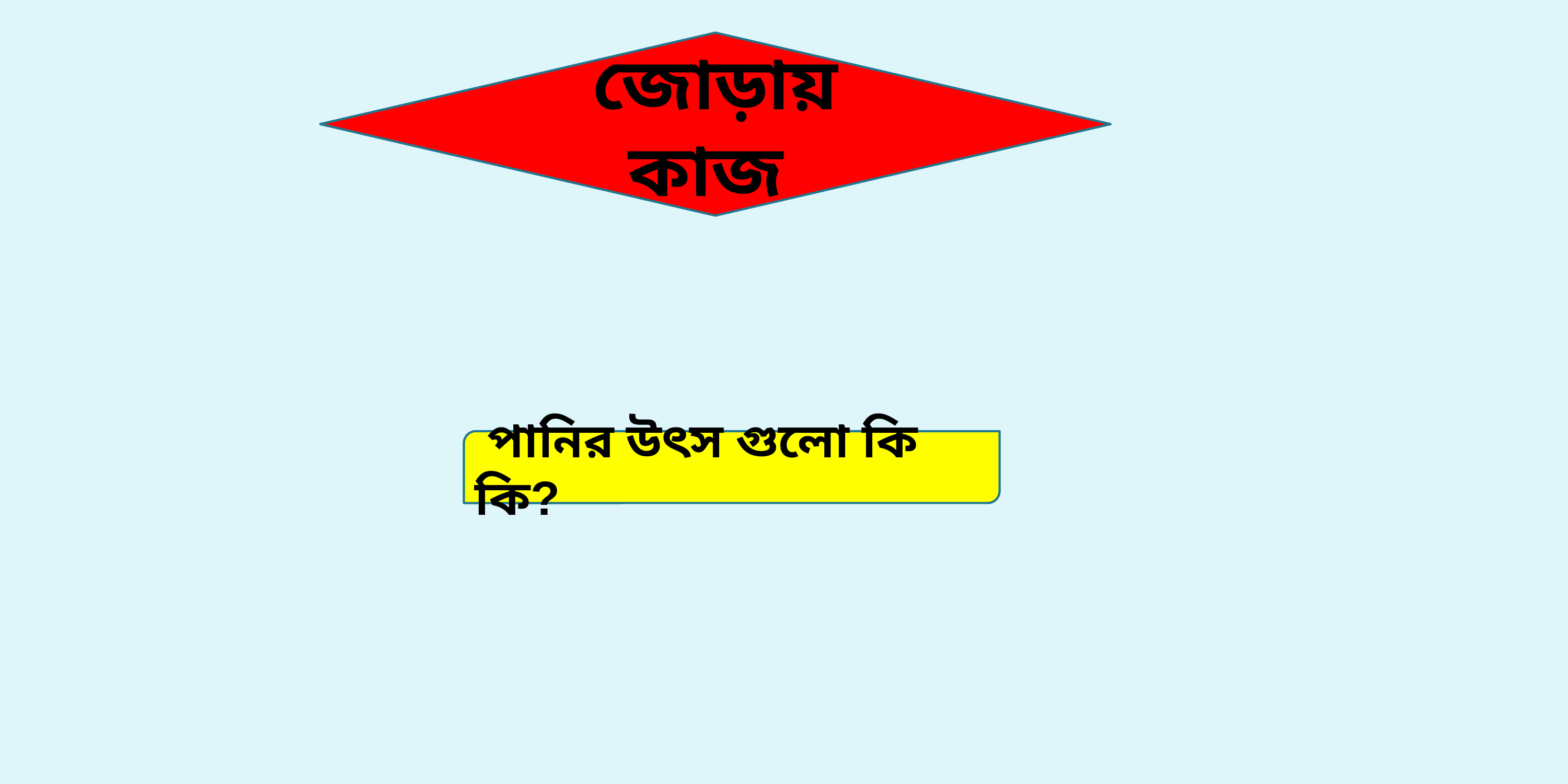

জোড়ায় কাজ
 পানির উৎস গুলো কি কি?